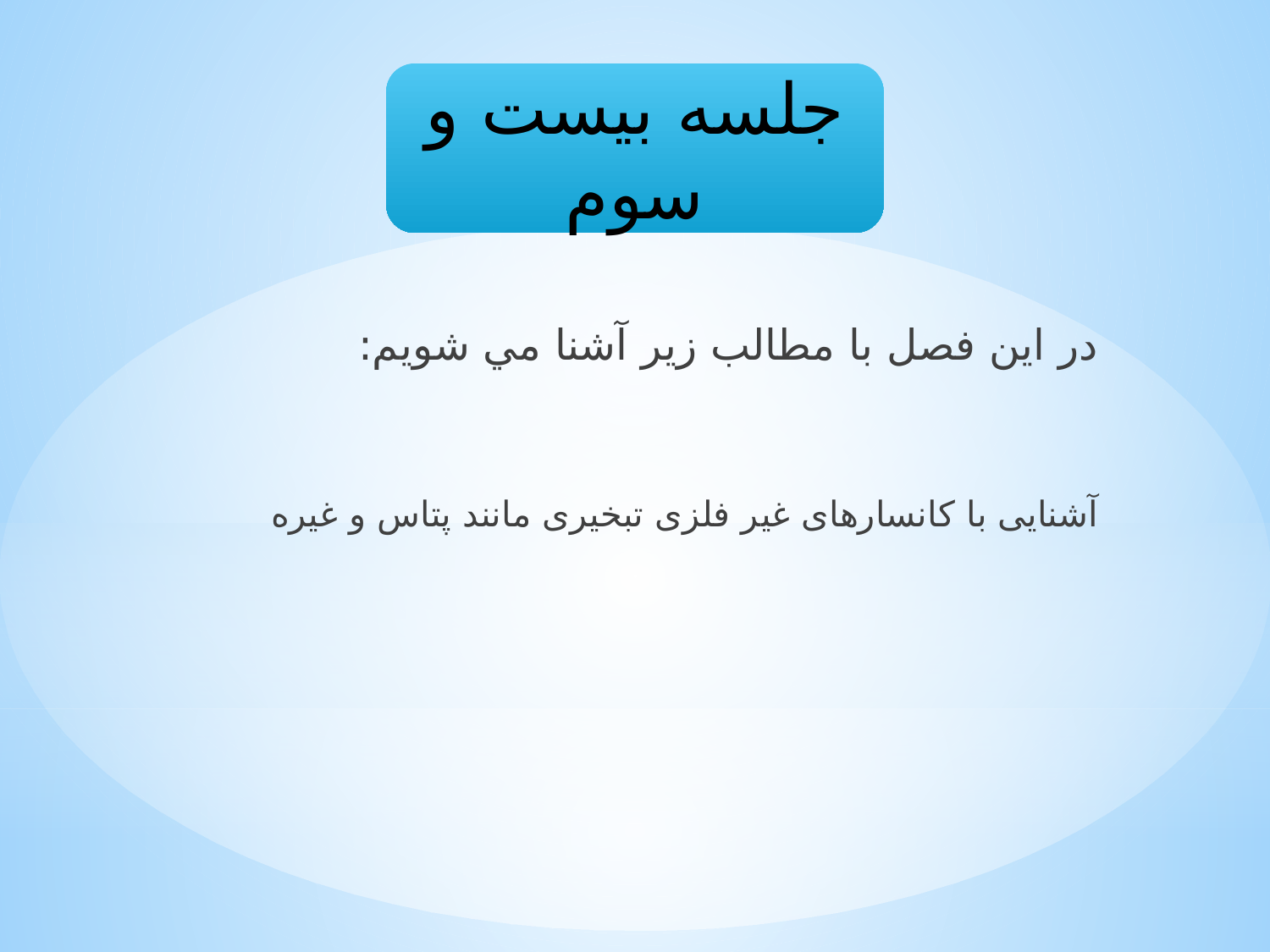

جلسه بیست و سوم
در اين فصل با مطالب زير آشنا مي شويم:

آشنایی با کانسارهای غیر فلزی تبخیری مانند پتاس و غیره